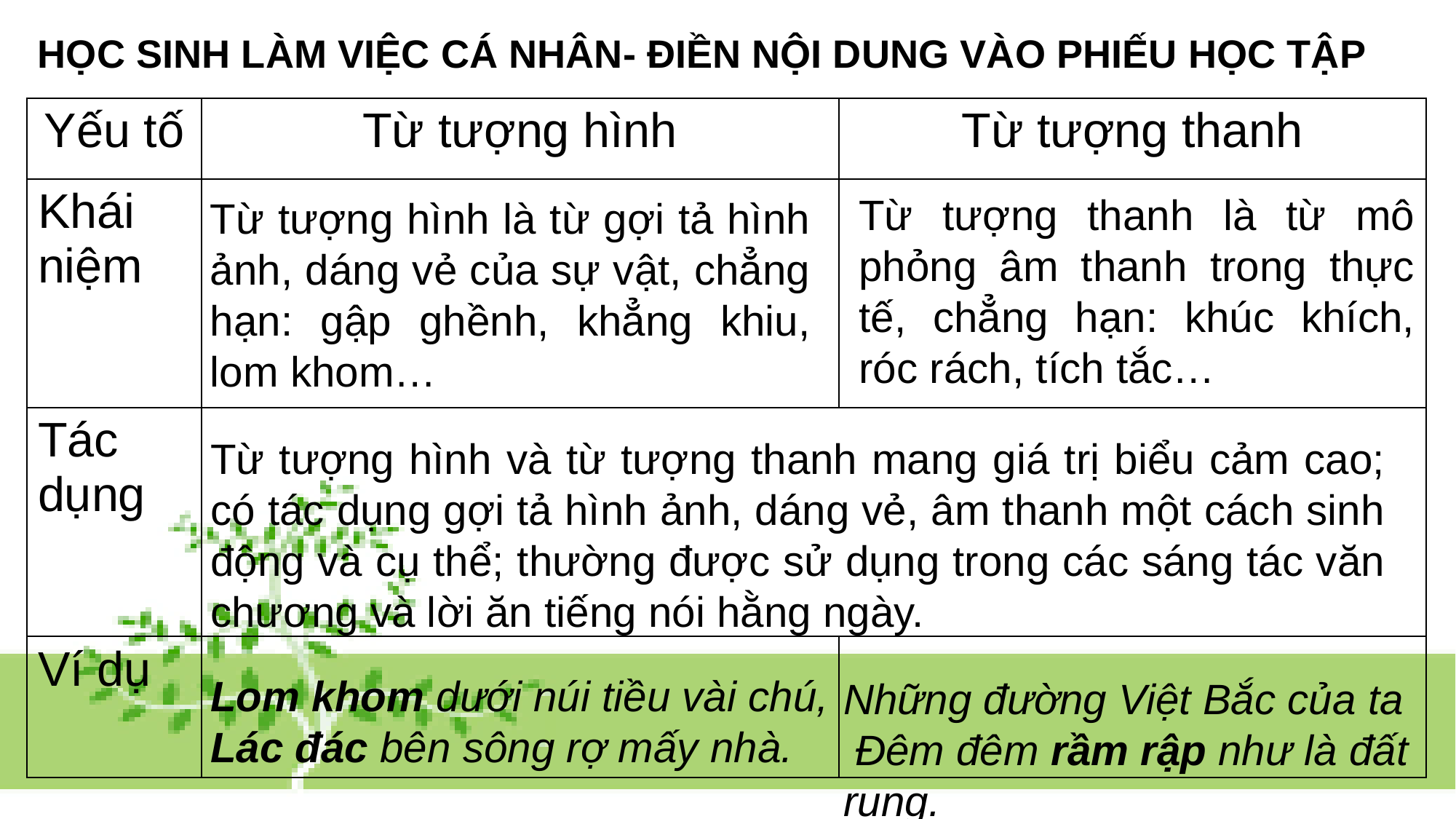

HỌC SINH LÀM VIỆC CÁ NHÂN- ĐIỀN NỘI DUNG VÀO PHIẾU HỌC TẬP
| Yếu tố | Từ tượng hình | Từ tượng thanh |
| --- | --- | --- |
| Khái niệm |  |  |
| Tác dụng |  |  |
| Ví dụ |  |  |
Từ tượng thanh là từ mô phỏng âm thanh trong thực tế, chẳng hạn: khúc khích, róc rách, tích tắc…
Từ tượng hình là từ gợi tả hình ảnh, dáng vẻ của sự vật, chẳng hạn: gập ghềnh, khẳng khiu, lom khom…
Từ tượng hình và từ tượng thanh mang giá trị biểu cảm cao; có tác dụng gợi tả hình ảnh, dáng vẻ, âm thanh một cách sinh động và cụ thể; thường được sử dụng trong các sáng tác văn chương và lời ăn tiếng nói hằng ngày.
Lom khom dưới núi tiều vài chú,
Lác đác bên sông rợ mấy nhà.
Những đường Việt Bắc của ta
 Ðêm đêm rầm rập như là đất rung.